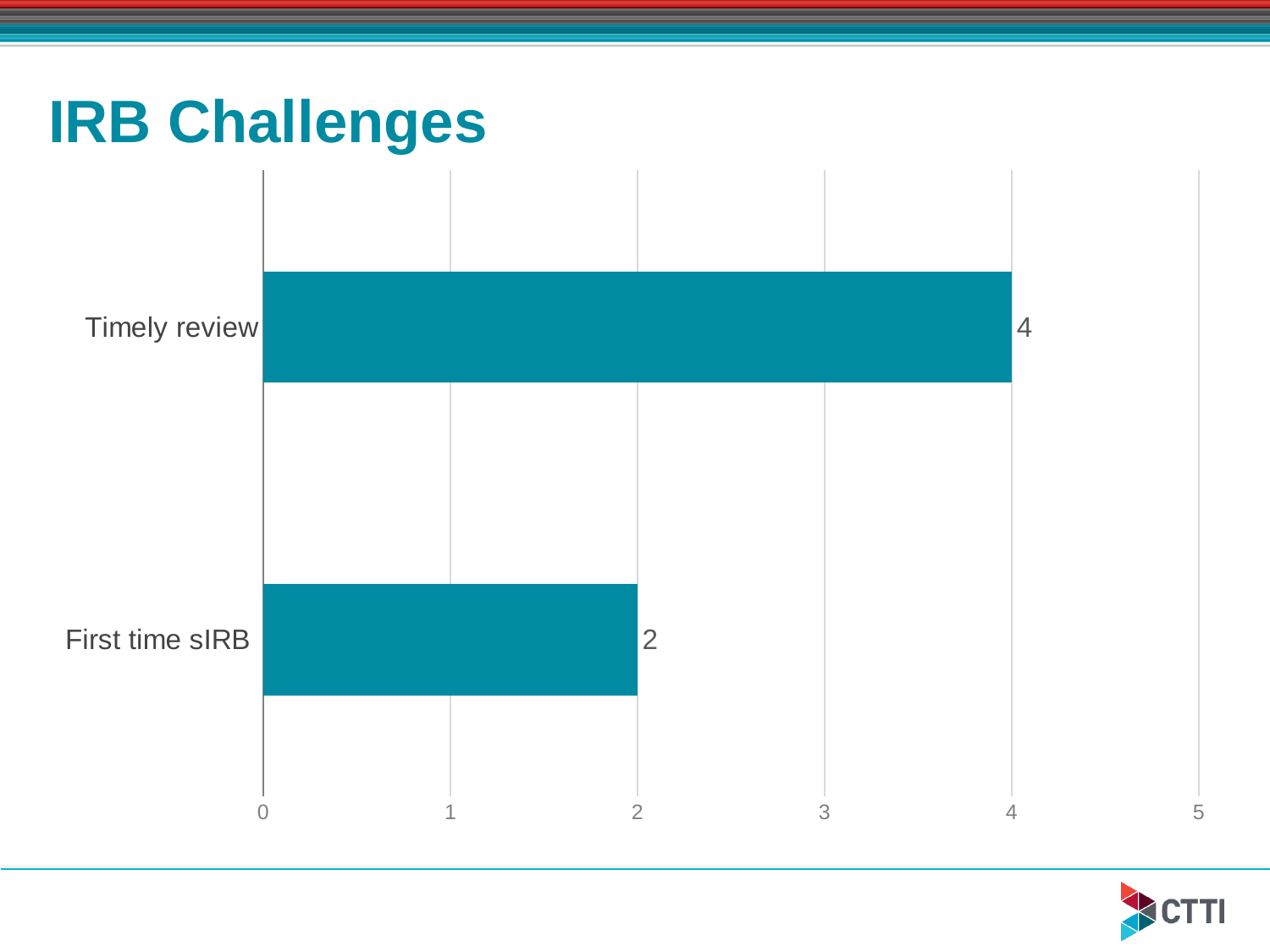

# IRB Challenges

### Chart

| Category |  |
|---|---|
| First time sIRB  | 2.0 |
| Timely review | 4.0 |